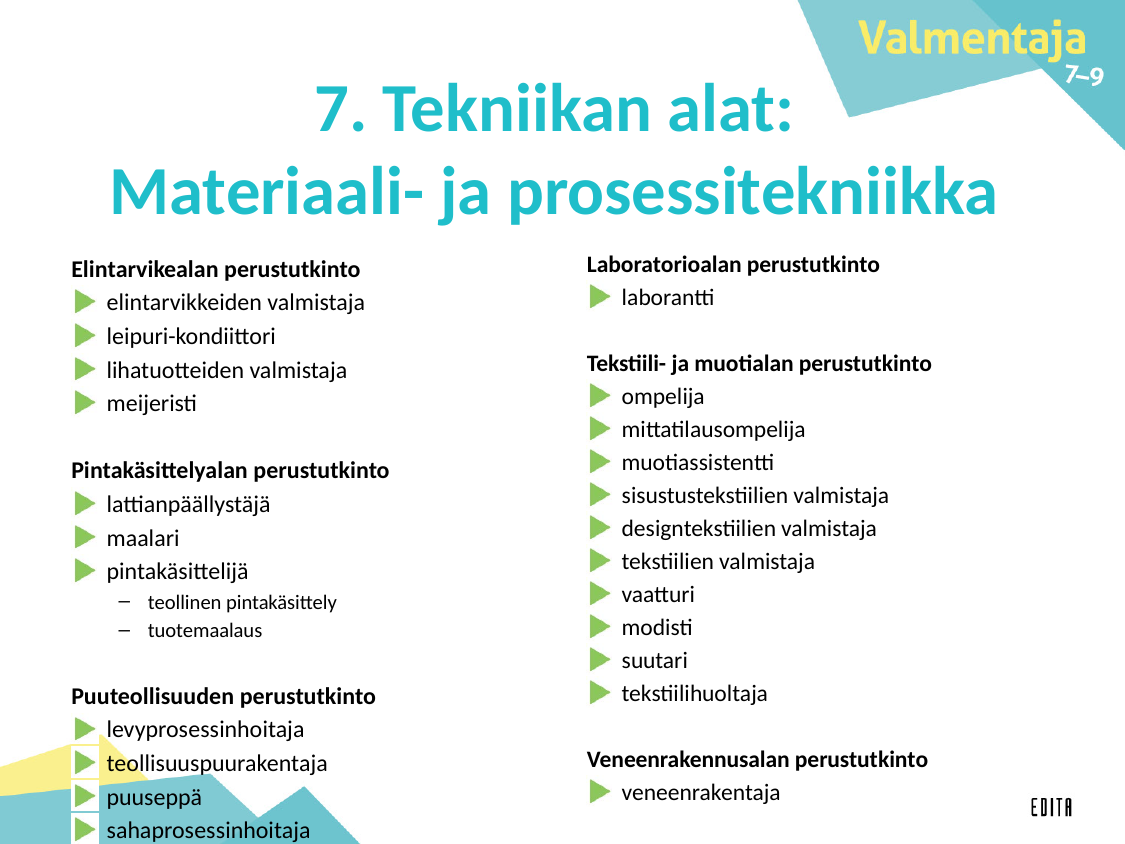

# 7. Tekniikan alat: Materiaali- ja prosessitekniikka
Laboratorioalan perustutkinto
laborantti

Tekstiili- ja muotialan perustutkinto
ompelija
mittatilausompelija
muotiassistentti
sisustustekstiilien valmistaja
designtekstiilien valmistaja
tekstiilien valmistaja
vaatturi
modisti
suutari
tekstiilihuoltaja

Veneenrakennusalan perustutkinto
veneenrakentaja
Elintarvikealan perustutkinto
elintarvikkeiden valmistaja
leipuri-kondiittori
lihatuotteiden valmistaja
meijeristi

Pintakäsittelyalan perustutkinto
lattianpäällystäjä
maalari
pintakäsittelijä
teollinen pintakäsittely
tuotemaalaus

Puuteollisuuden perustutkinto
levyprosessinhoitaja
teollisuuspuurakentaja
puuseppä
sahaprosessinhoitaja